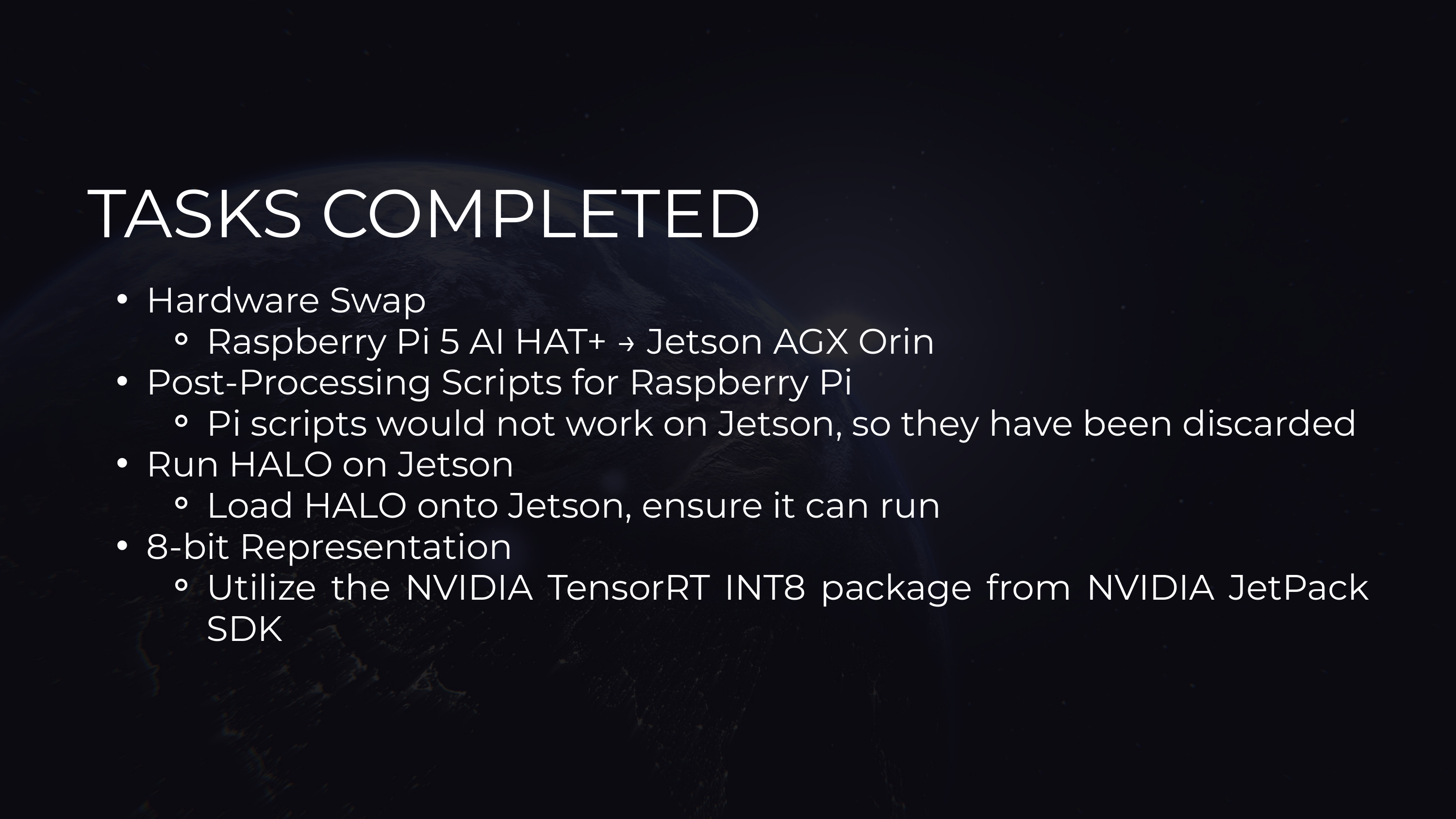

TASKS COMPLETED
Hardware Swap
Raspberry Pi 5 AI HAT+ → Jetson AGX Orin
Post-Processing Scripts for Raspberry Pi
Pi scripts would not work on Jetson, so they have been discarded
Run HALO on Jetson
Load HALO onto Jetson, ensure it can run
8-bit Representation
Utilize the NVIDIA TensorRT INT8 package from NVIDIA JetPack SDK